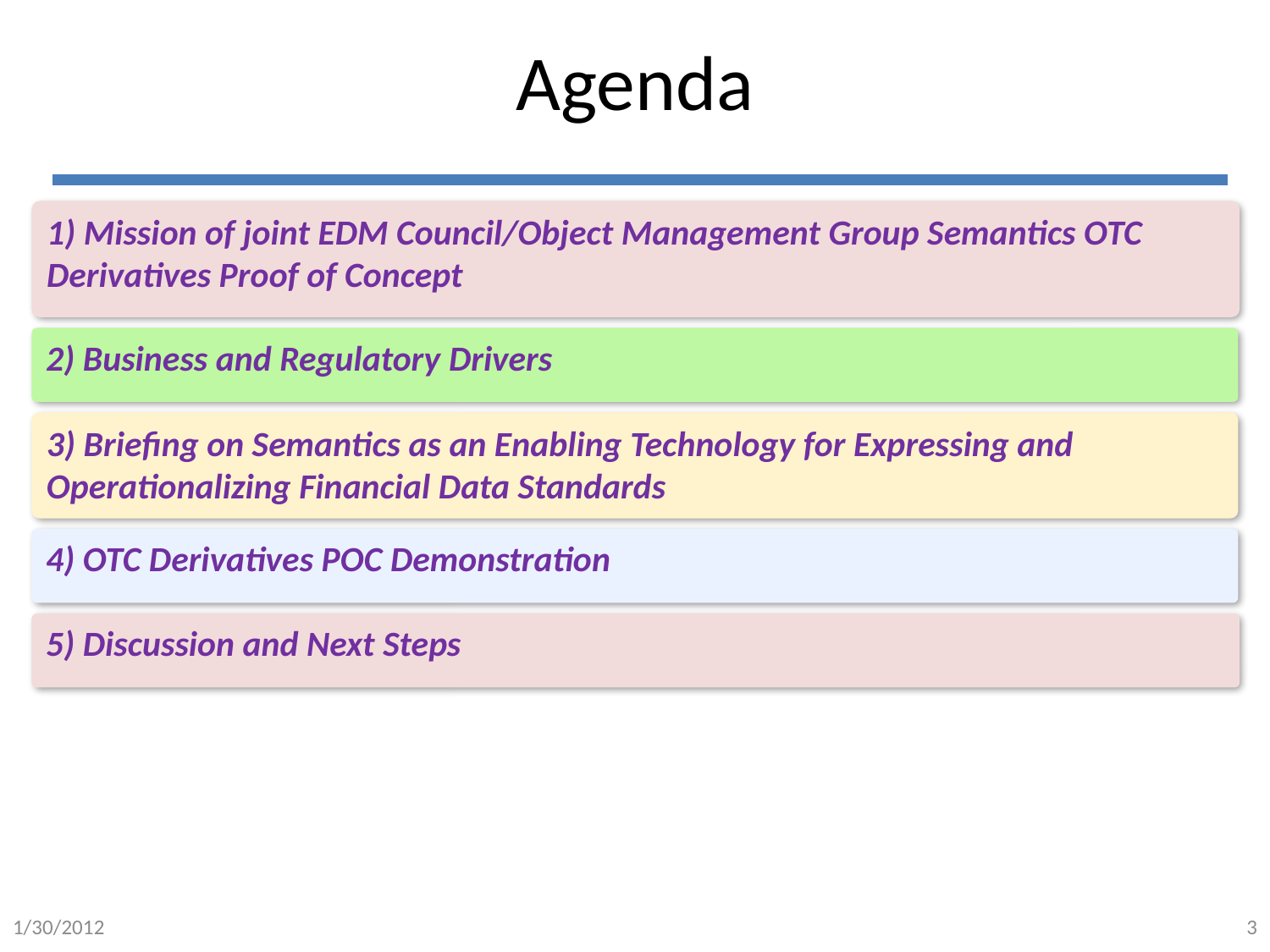

# Agenda
1) Mission of joint EDM Council/Object Management Group Semantics OTC Derivatives Proof of Concept
2) Business and Regulatory Drivers
3) Briefing on Semantics as an Enabling Technology for Expressing and Operationalizing Financial Data Standards
4) OTC Derivatives POC Demonstration
5) Discussion and Next Steps
1/30/2012
3